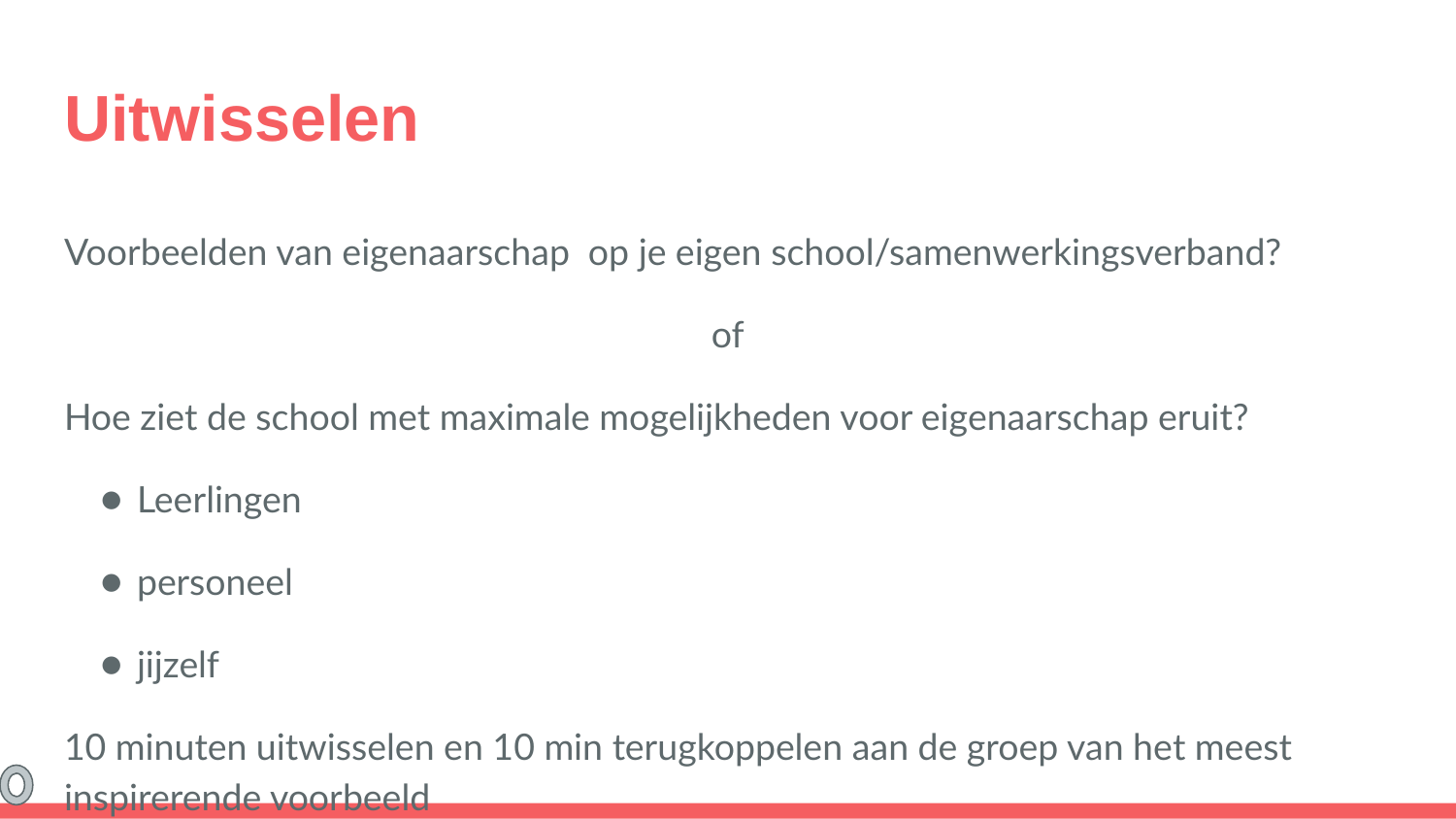

# Uitwisselen
Voorbeelden van eigenaarschap  op je eigen school/samenwerkingsverband?
of
Hoe ziet de school met maximale mogelijkheden voor eigenaarschap eruit?
Leerlingen
personeel
jijzelf
10 minuten uitwisselen en 10 min terugkoppelen aan de groep van het meest inspirerende voorbeeld